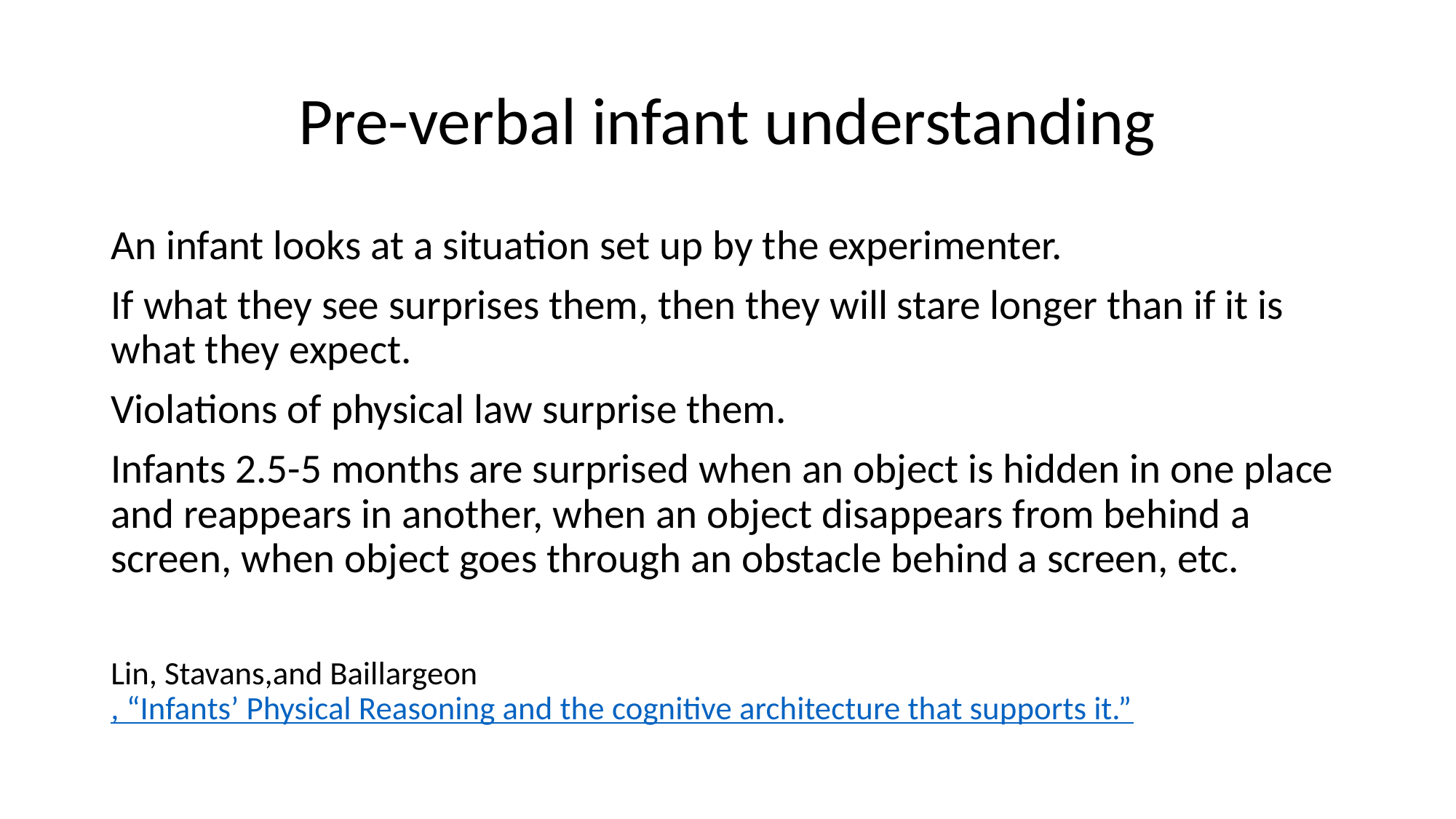

# Pre-verbal infant understanding
An infant looks at a situation set up by the experimenter.
If what they see surprises them, then they will stare longer than if it is what they expect.
Violations of physical law surprise them.
Infants 2.5-5 months are surprised when an object is hidden in one place and reappears in another, when an object disappears from behind a screen, when object goes through an obstacle behind a screen, etc.

Lin, Stavans,and Baillargeon, “Infants’ Physical Reasoning and the cognitive architecture that supports it.”